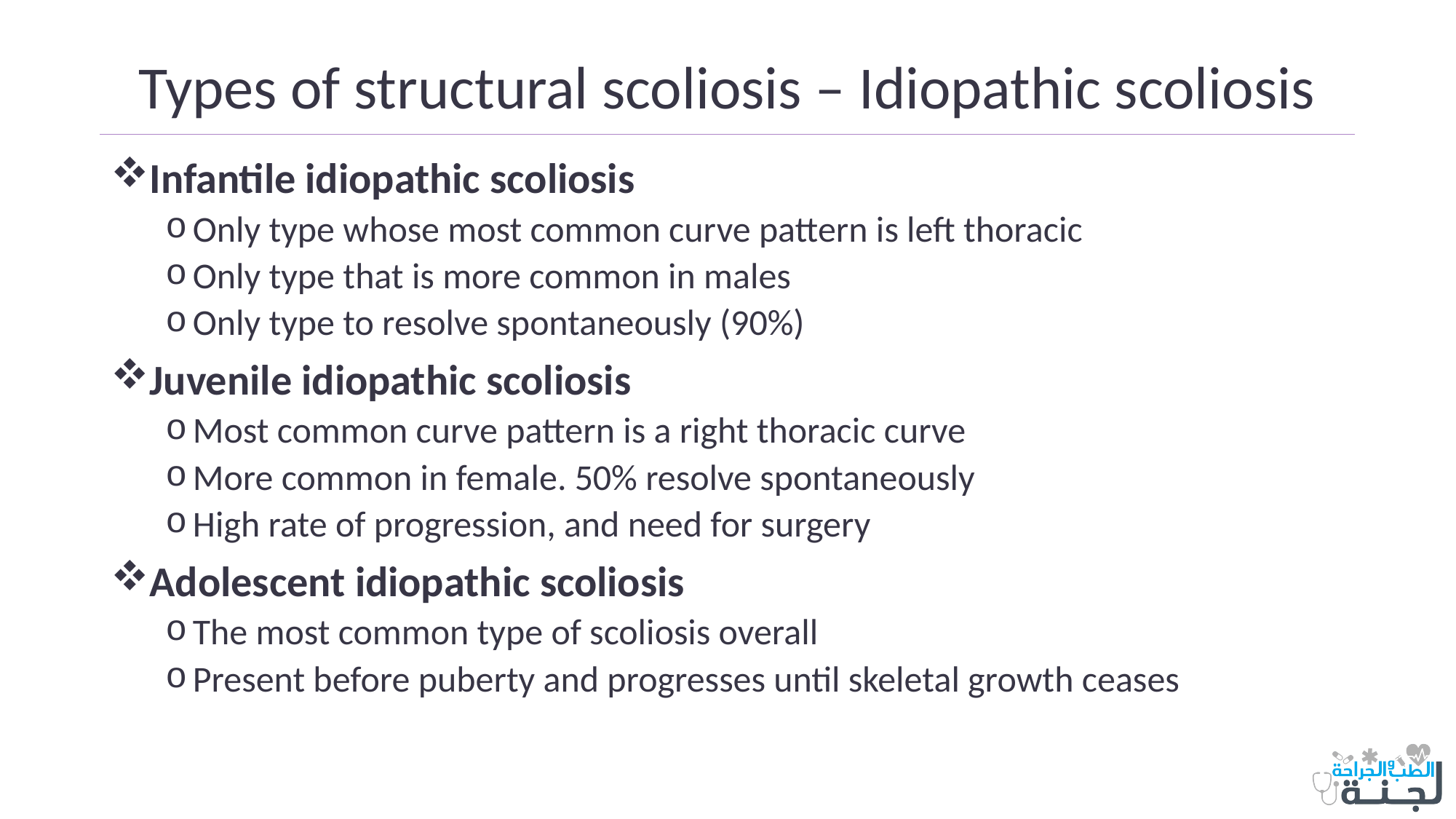

# Types of structural scoliosis – Idiopathic scoliosis
Infantile idiopathic scoliosis
Only type whose most common curve pattern is left thoracic
Only type that is more common in males
Only type to resolve spontaneously (90%)
Juvenile idiopathic scoliosis
Most common curve pattern is a right thoracic curve
More common in female. 50% resolve spontaneously
High rate of progression, and need for surgery
Adolescent idiopathic scoliosis
The most common type of scoliosis overall
Present before puberty and progresses until skeletal growth ceases